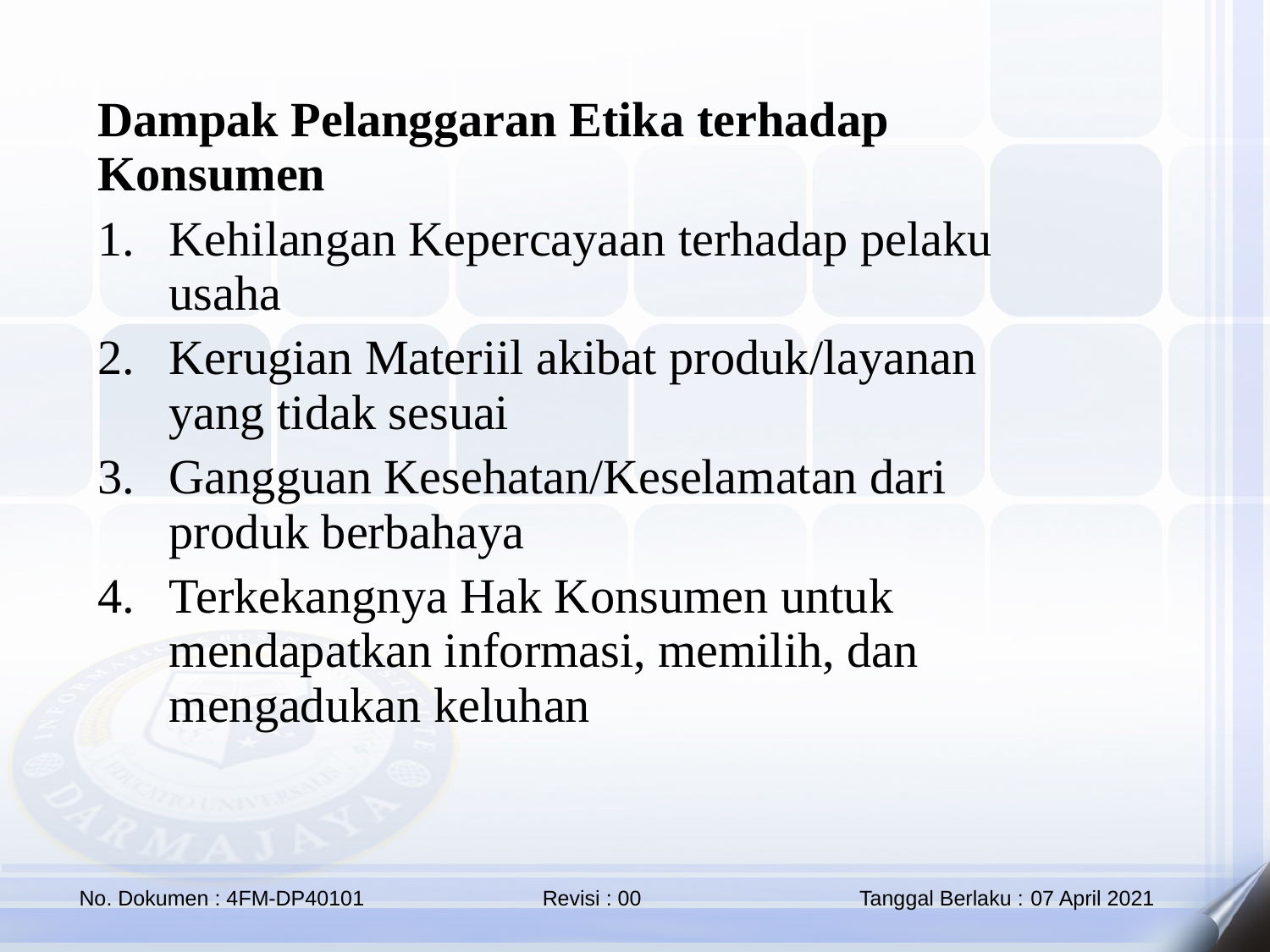

Dampak Pelanggaran Etika terhadap Konsumen
Kehilangan Kepercayaan terhadap pelaku usaha
Kerugian Materiil akibat produk/layanan yang tidak sesuai
Gangguan Kesehatan/Keselamatan dari produk berbahaya
Terkekangnya Hak Konsumen untuk mendapatkan informasi, memilih, dan mengadukan keluhan